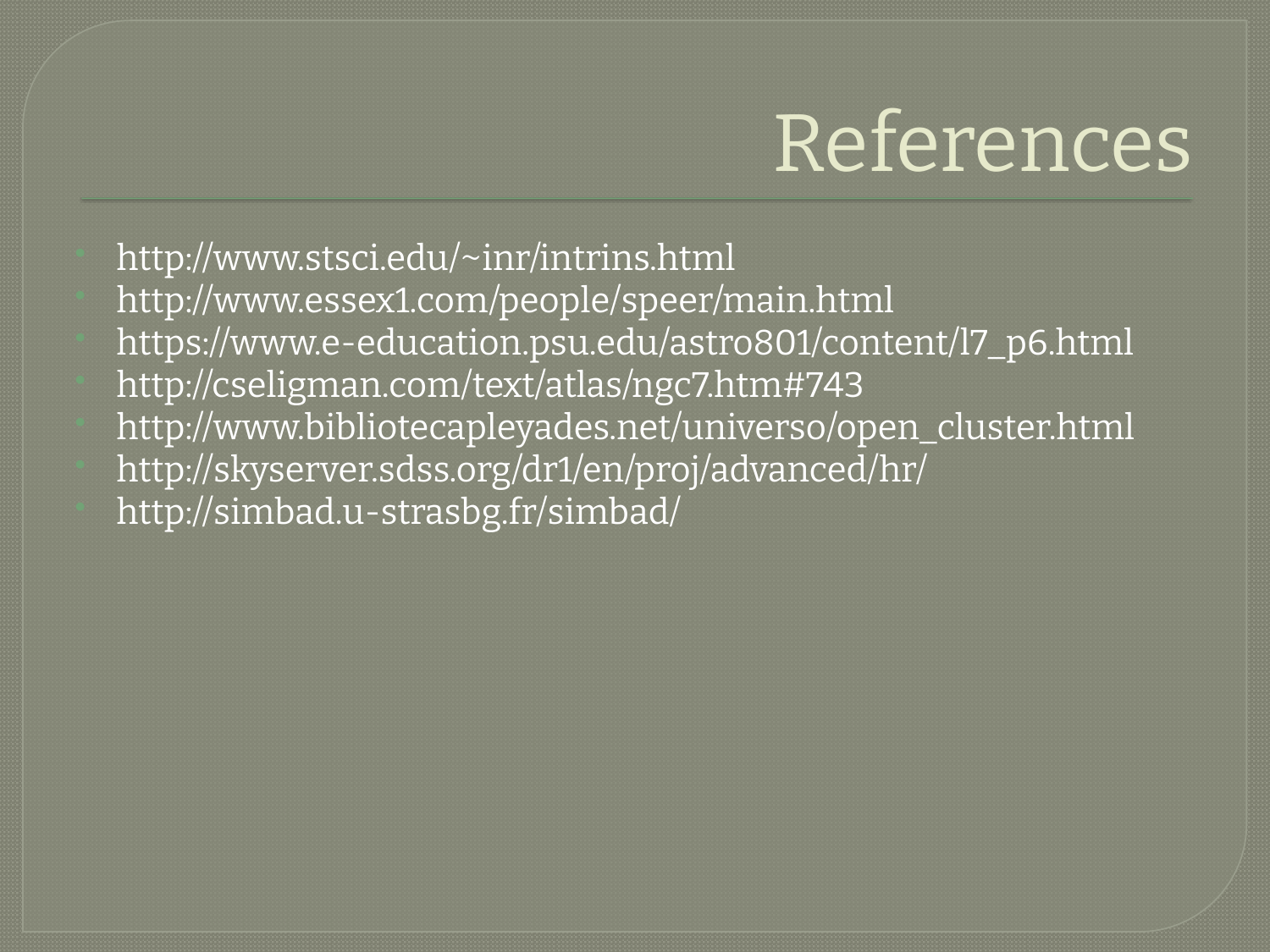

# References
http://www.stsci.edu/~inr/intrins.html
http://www.essex1.com/people/speer/main.html
https://www.e-education.psu.edu/astro801/content/l7_p6.html
http://cseligman.com/text/atlas/ngc7.htm#743
http://www.bibliotecapleyades.net/universo/open_cluster.html
http://skyserver.sdss.org/dr1/en/proj/advanced/hr/
http://simbad.u-strasbg.fr/simbad/